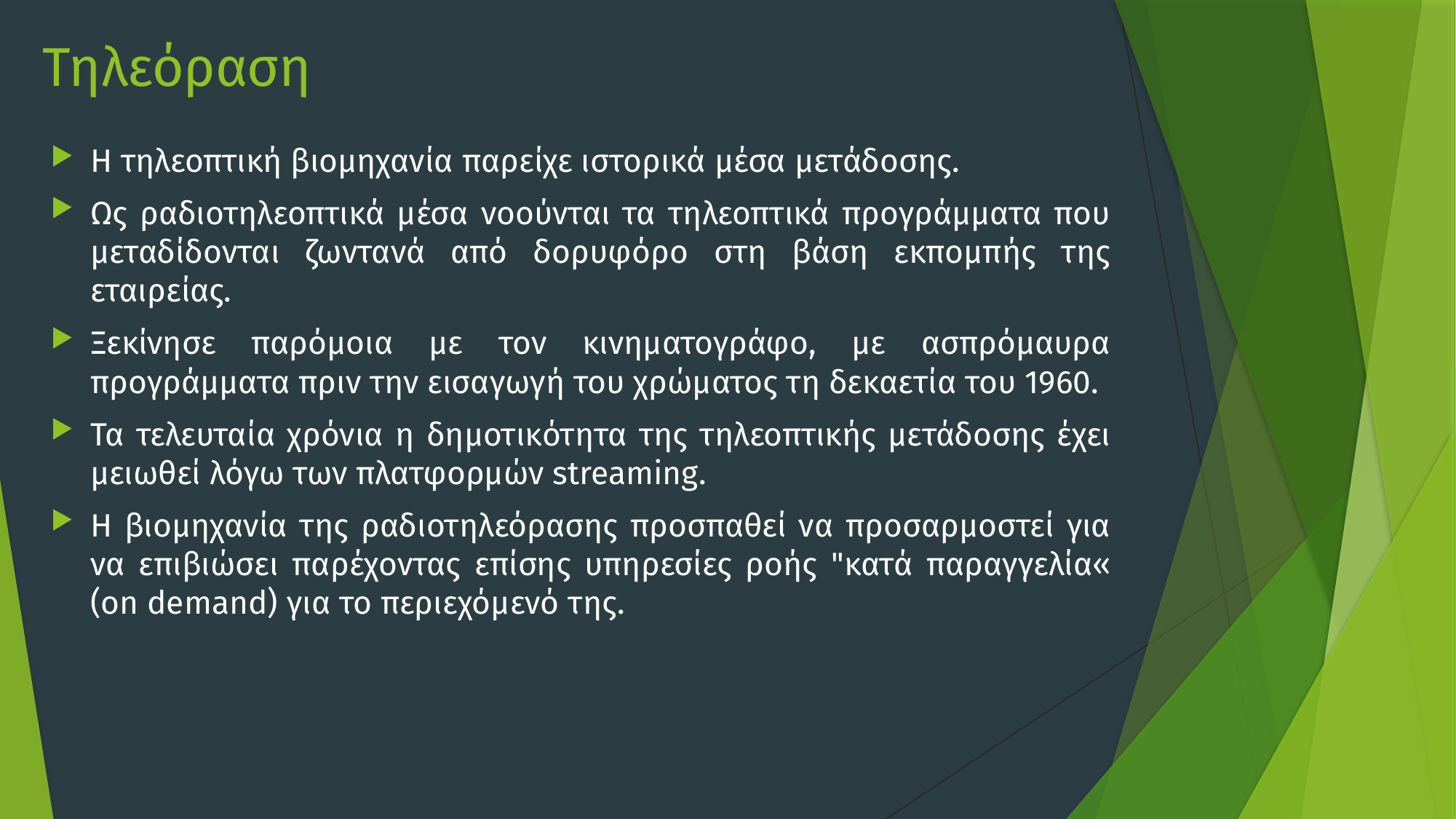

# Τηλεόραση
Η τηλεοπτική βιομηχανία παρείχε ιστορικά μέσα μετάδοσης.
Ως ραδιοτηλεοπτικά μέσα νοούνται τα τηλεοπτικά προγράμματα που μεταδίδονται ζωντανά από δορυφόρο στη βάση εκπομπής της εταιρείας.
Ξεκίνησε παρόμοια με τον κινηματογράφο, με ασπρόμαυρα προγράμματα πριν την εισαγωγή του χρώματος τη δεκαετία του 1960.
Τα τελευταία χρόνια η δημοτικότητα της τηλεοπτικής μετάδοσης έχει μειωθεί λόγω των πλατφορμών streaming.
Η βιομηχανία της ραδιοτηλεόρασης προσπαθεί να προσαρμοστεί για να επιβιώσει παρέχοντας επίσης υπηρεσίες ροής "κατά παραγγελία« (on demand) για το περιεχόμενό της.